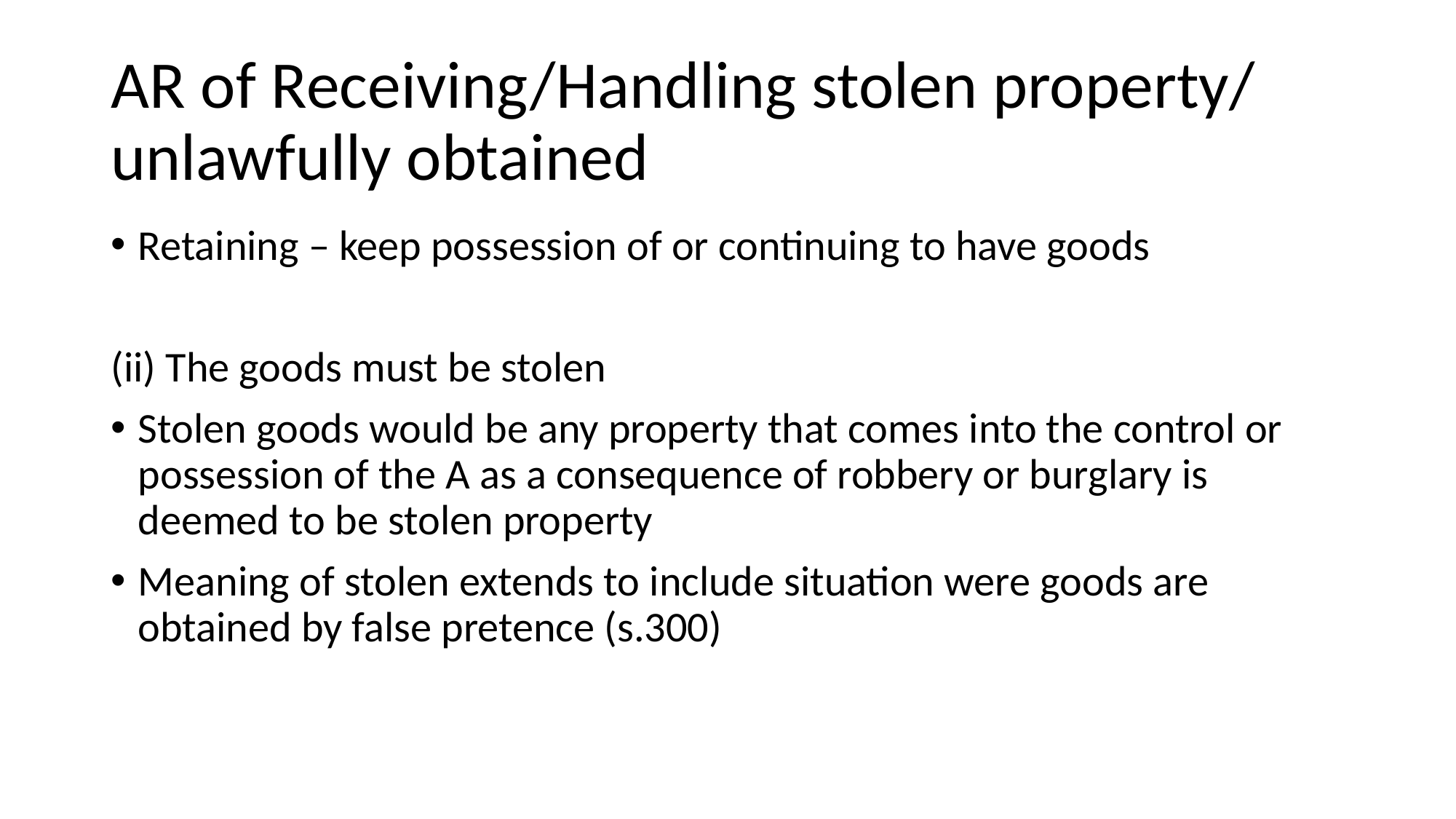

# AR of Receiving/Handling stolen property/ unlawfully obtained
Retaining – keep possession of or continuing to have goods

(ii) The goods must be stolen
Stolen goods would be any property that comes into the control or possession of the A as a consequence of robbery or burglary is deemed to be stolen property
Meaning of stolen extends to include situation were goods are obtained by false pretence (s.300)